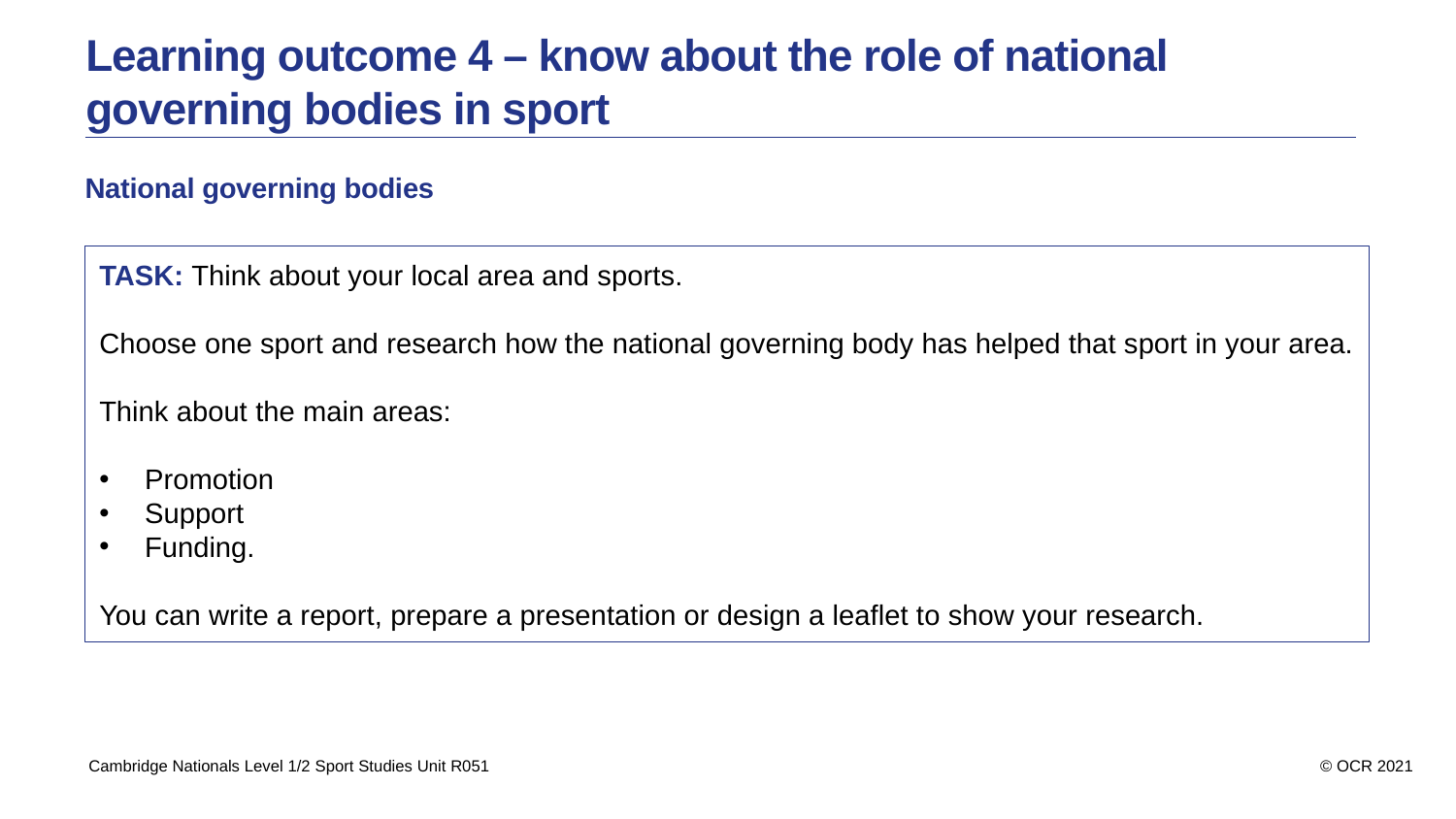

Learning outcome 4 – know about the role of national
governing bodies in sport
National governing bodies

TASK: Think about your local area and sports.

Choose one sport and research how the national governing body has helped that sport in your area.

Think about the main areas:

Promotion
Support
Funding.

You can write a report, prepare a presentation or design a leaflet to show your research.